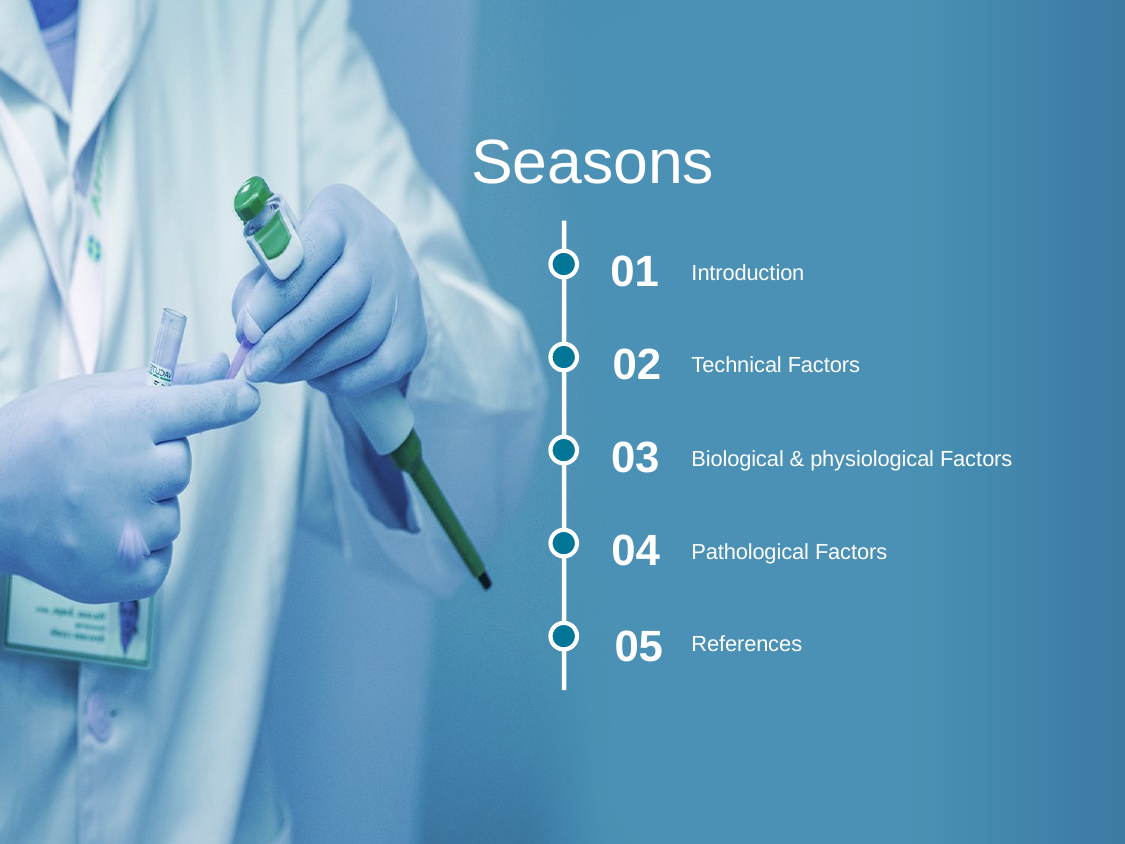

Seasons

01

Introduction
02

Technical Factors
03

Biological & physiological Factors
04

Pathological Factors
05
References